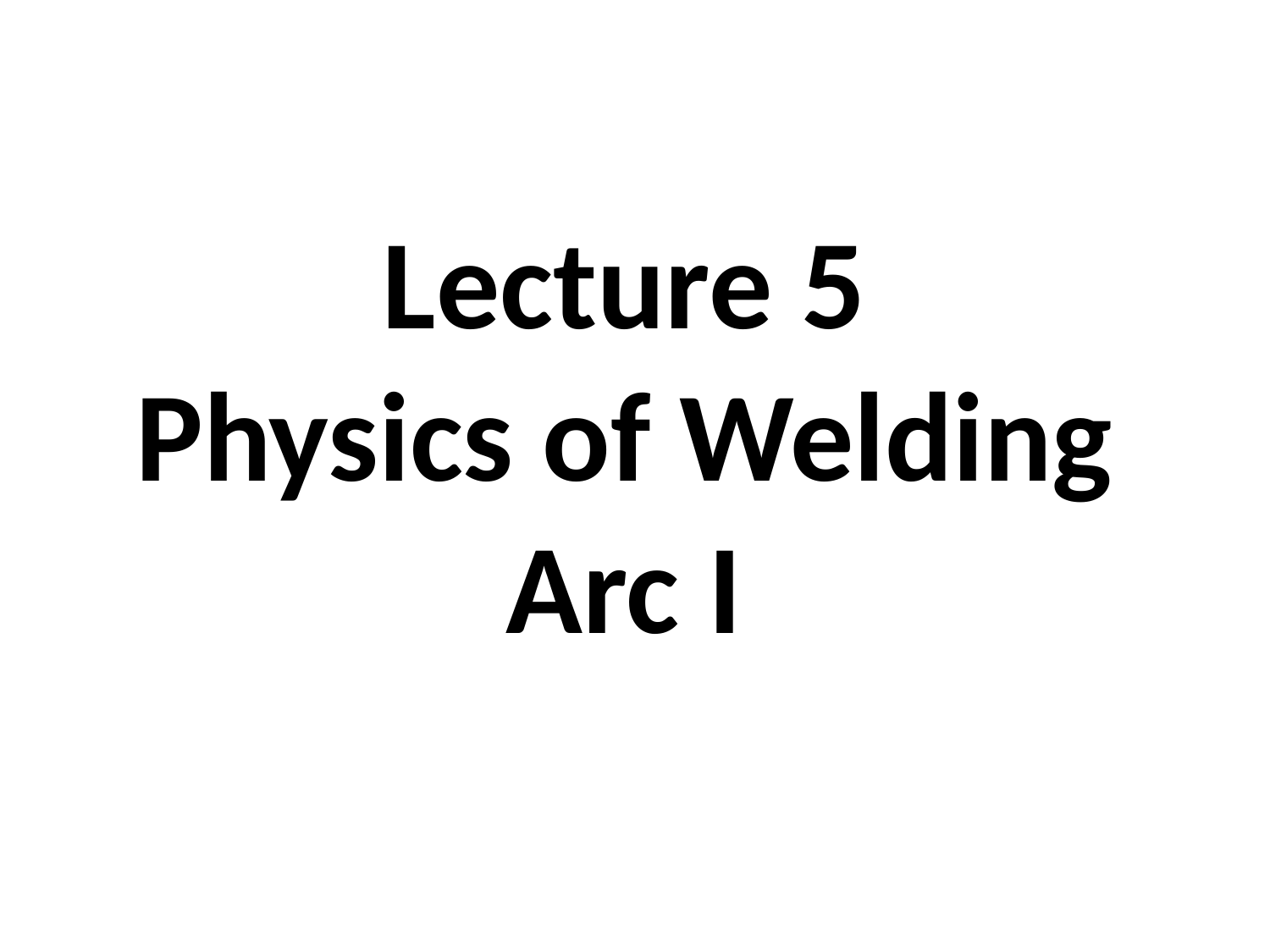

# Lecture 5 Physics of Welding Arc I